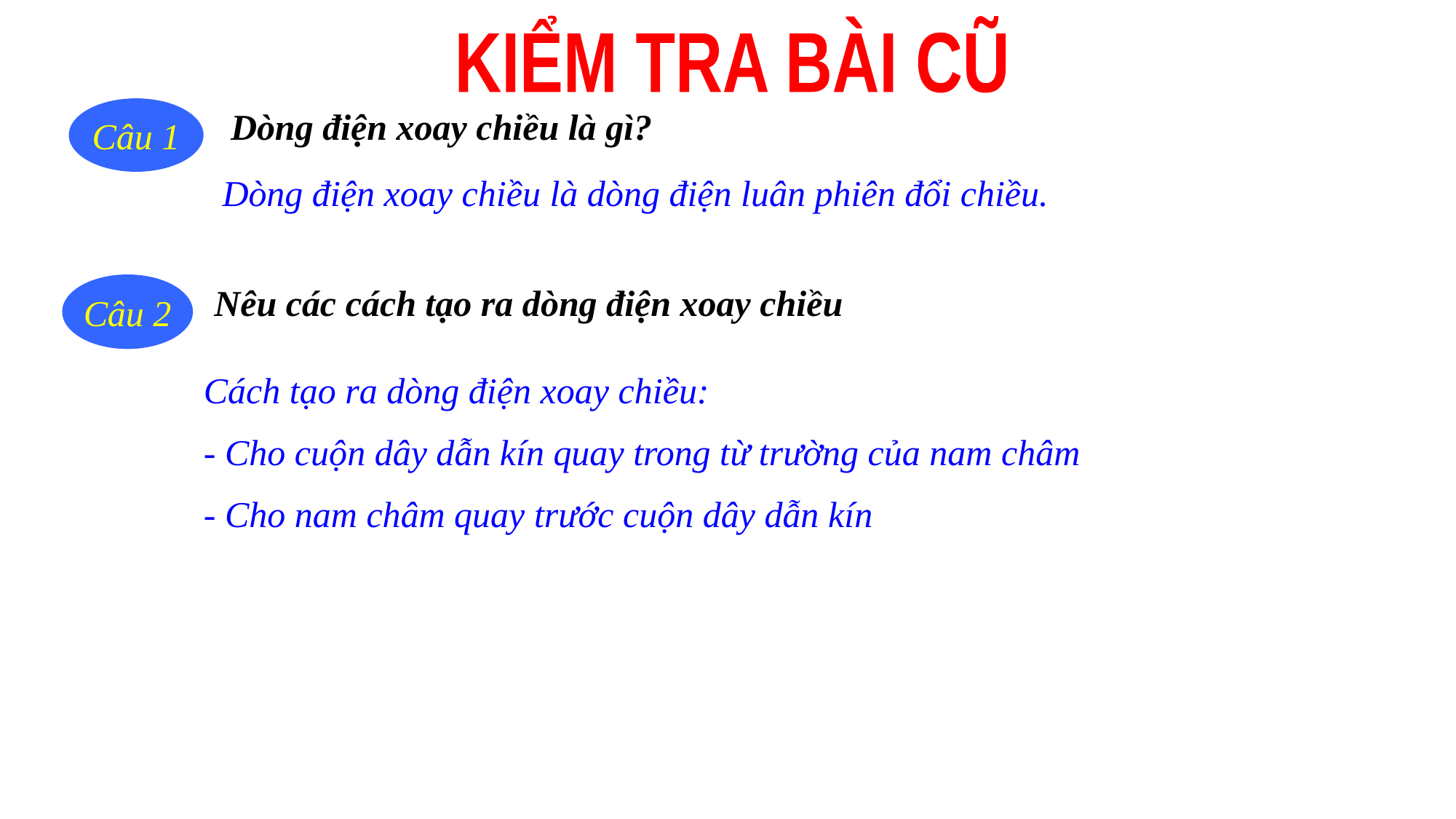

KIỂM TRA BÀI CŨ
Câu 1
Dòng điện xoay chiều là gì?
Dòng điện xoay chiều là dòng điện luân phiên đổi chiều.

Câu 2
Nêu các cách tạo ra dòng điện xoay chiều
Cách tạo ra dòng điện xoay chiều:
- Cho cuộn dây dẫn kín quay trong từ trường của nam châm
- Cho nam châm quay trước cuộn dây dẫn kín